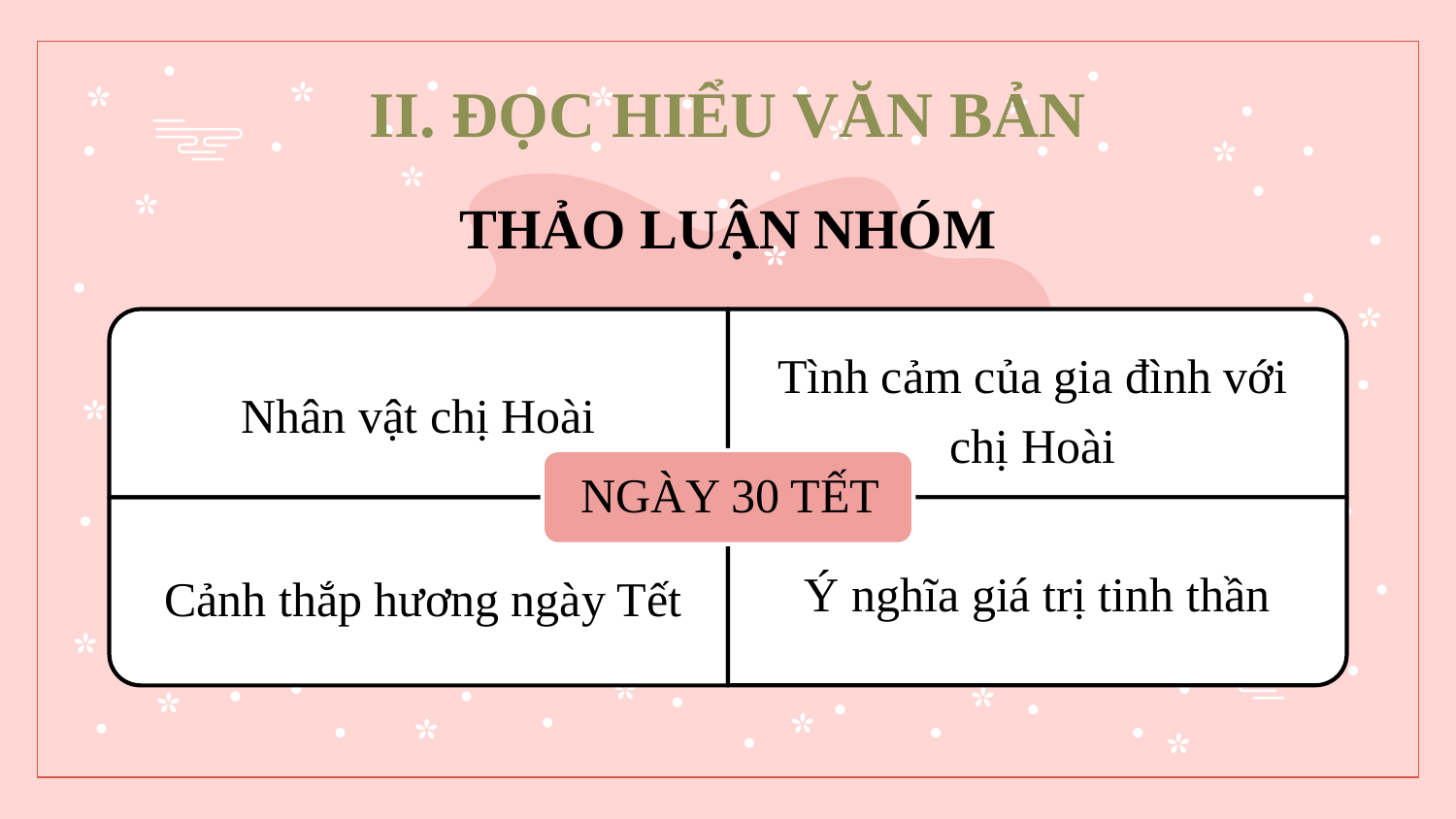

II. ĐỌC HIỂU VĂN BẢN
THẢO LUẬN NHÓM
Nhân vật chị Hoài
Tình cảm của gia đình với chị Hoài
Cảnh thắp hương ngày Tết
Ý nghĩa giá trị tinh thần
NGÀY 30 TẾT